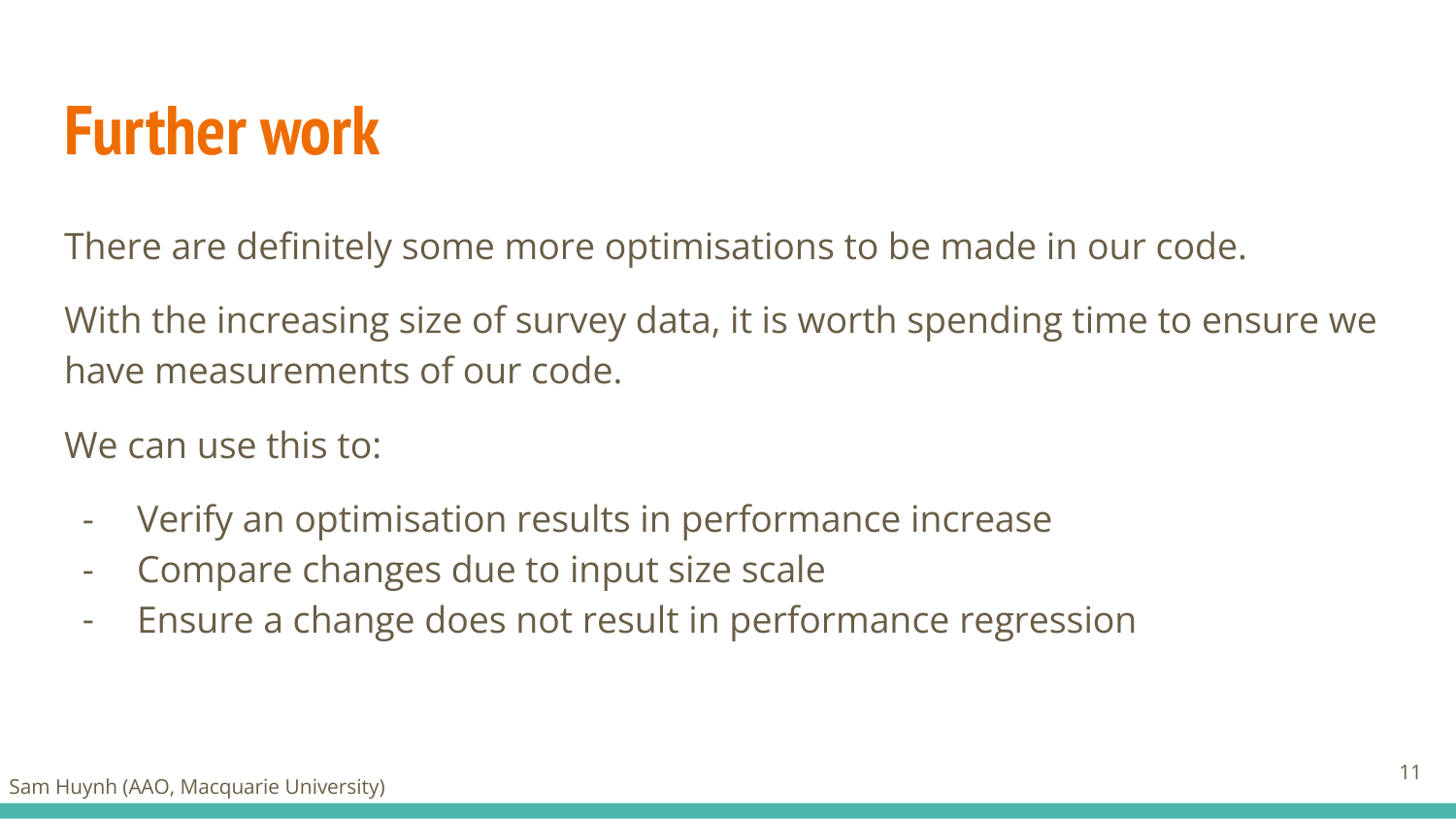

# Further work
There are definitely some more optimisations to be made in our code.
With the increasing size of survey data, it is worth spending time to ensure we have measurements of our code.
We can use this to:
Verify an optimisation results in performance increase
Compare changes due to input size scale
Ensure a change does not result in performance regression
11
Sam Huynh (AAO, Macquarie University)